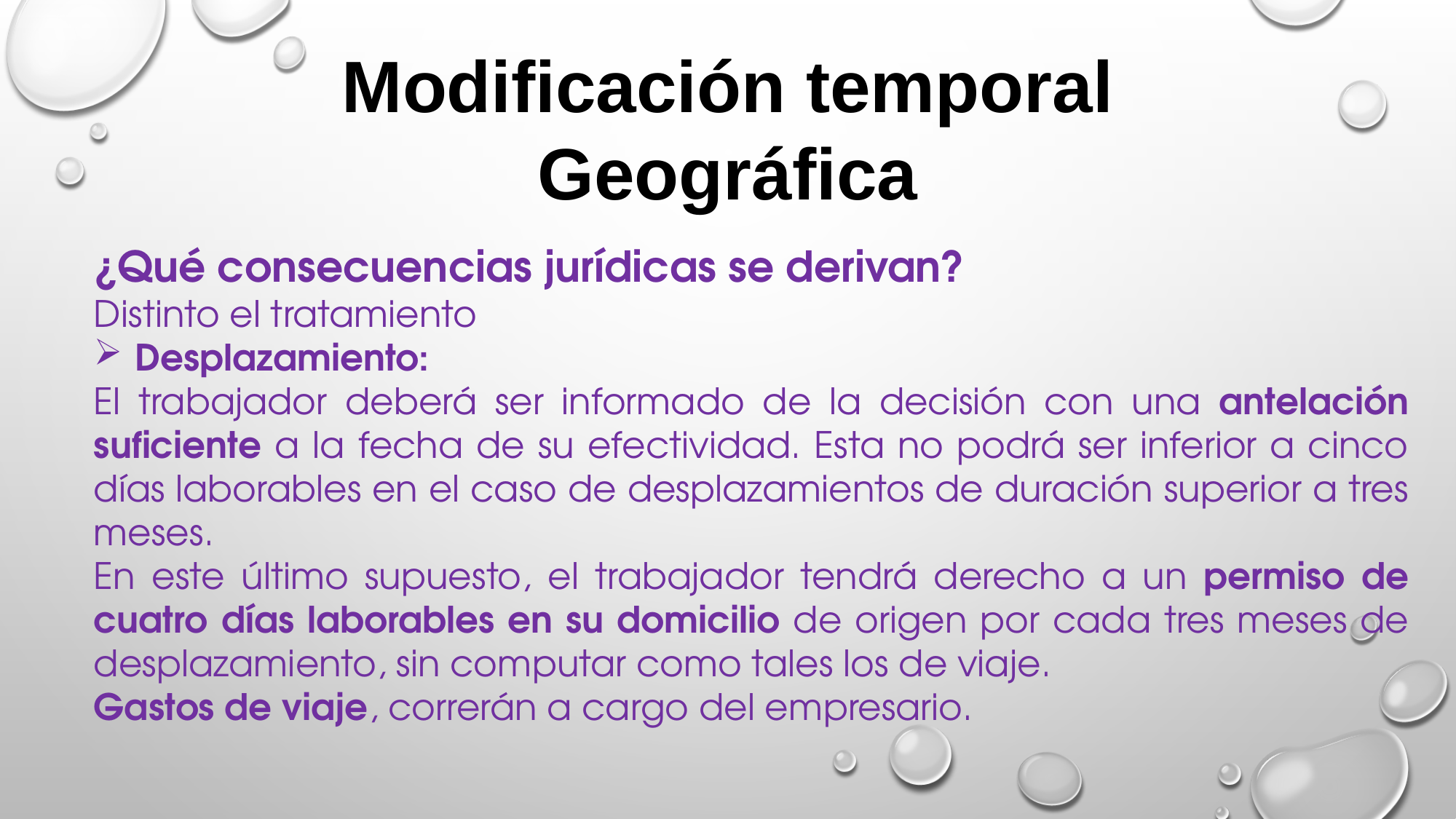

Modificación temporal
Geográfica
¿Qué consecuencias jurídicas se derivan?
Distinto el tratamiento
Desplazamiento:
El trabajador deberá ser informado de la decisión con una antelación suficiente a la fecha de su efectividad. Esta no podrá ser inferior a cinco días laborables en el caso de desplazamientos de duración superior a tres meses.
En este último supuesto, el trabajador tendrá derecho a un permiso de cuatro días laborables en su domicilio de origen por cada tres meses de desplazamiento, sin computar como tales los de viaje.
Gastos de viaje, correrán a cargo del empresario.